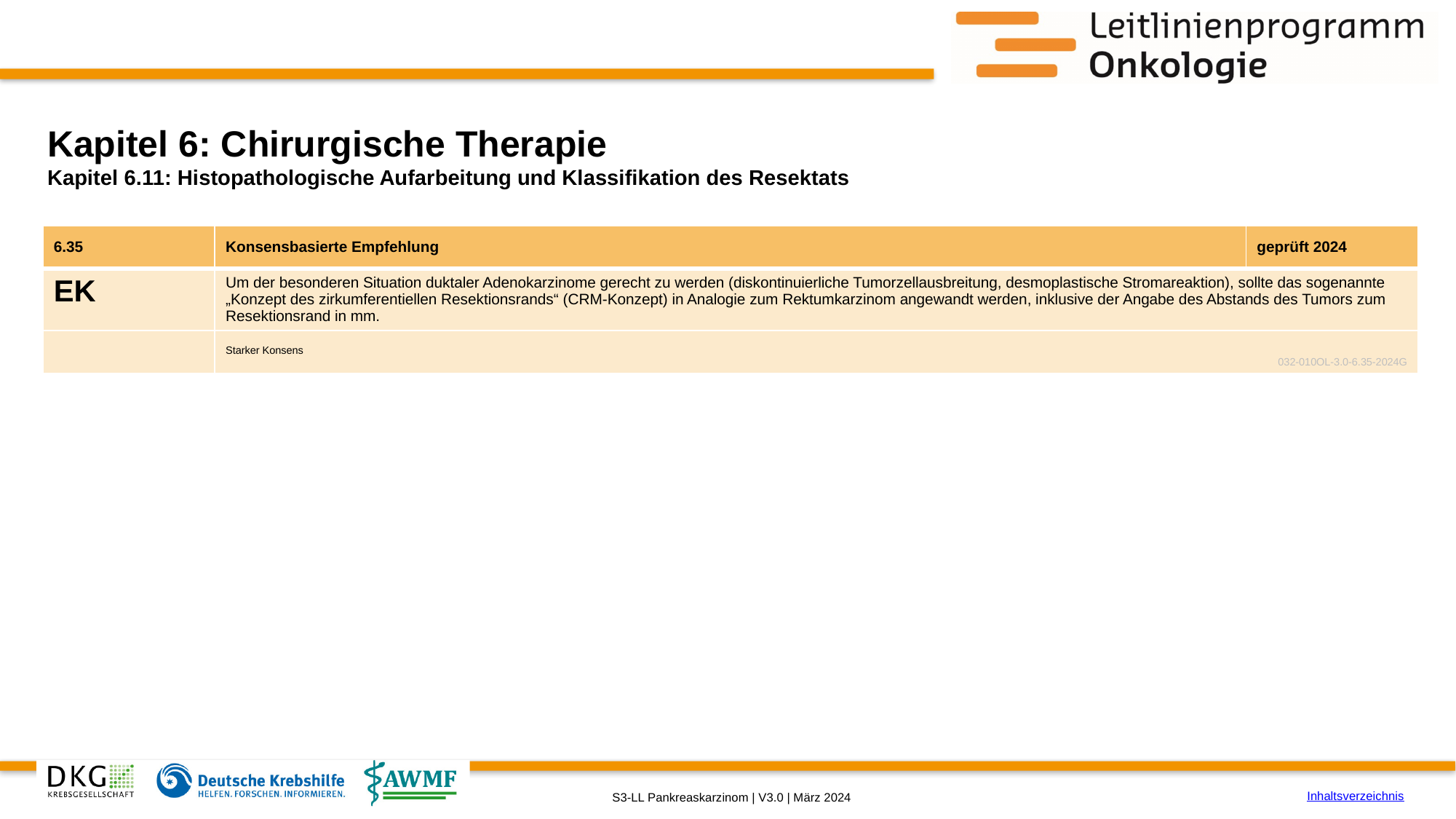

# Kapitel 6: Chirurgische Therapie
Kapitel 6.11: Histopathologische Aufarbeitung und Klassifikation des Resektats
| 6.35 | Konsensbasierte Empfehlung | geprüft 2024 |
| --- | --- | --- |
| EK | Um der besonderen Situation duktaler Adenokarzinome gerecht zu werden (diskontinuierliche Tumorzellausbreitung, desmoplastische Stromareaktion), sollte das sogenannte „Konzept des zirkumferentiellen Resektionsrands“ (CRM-Konzept) in Analogie zum Rektumkarzinom angewandt werden, inklusive der Angabe des Abstands des Tumors zum Resektionsrand in mm. |  |
|  | Starker Konsens 032-010OL-3.0-6.35-2024G |  |
Inhaltsverzeichnis
S3-LL Pankreaskarzinom | V3.0 | März 2024